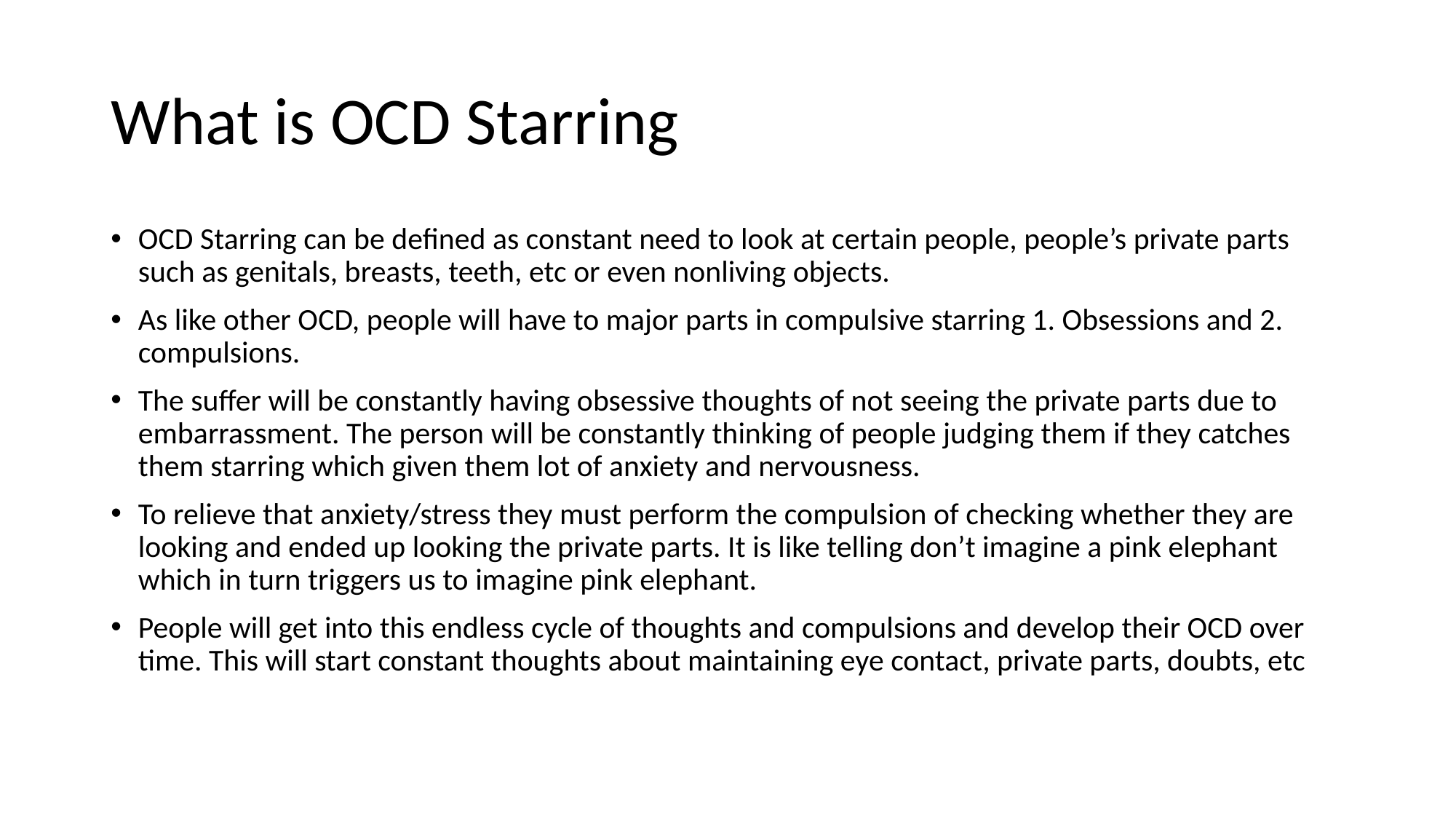

# What is OCD Starring
OCD Starring can be defined as constant need to look at certain people, people’s private parts such as genitals, breasts, teeth, etc or even nonliving objects.
As like other OCD, people will have to major parts in compulsive starring 1. Obsessions and 2. compulsions.
The suffer will be constantly having obsessive thoughts of not seeing the private parts due to embarrassment. The person will be constantly thinking of people judging them if they catches them starring which given them lot of anxiety and nervousness.
To relieve that anxiety/stress they must perform the compulsion of checking whether they are looking and ended up looking the private parts. It is like telling don’t imagine a pink elephant which in turn triggers us to imagine pink elephant.
People will get into this endless cycle of thoughts and compulsions and develop their OCD over time. This will start constant thoughts about maintaining eye contact, private parts, doubts, etc